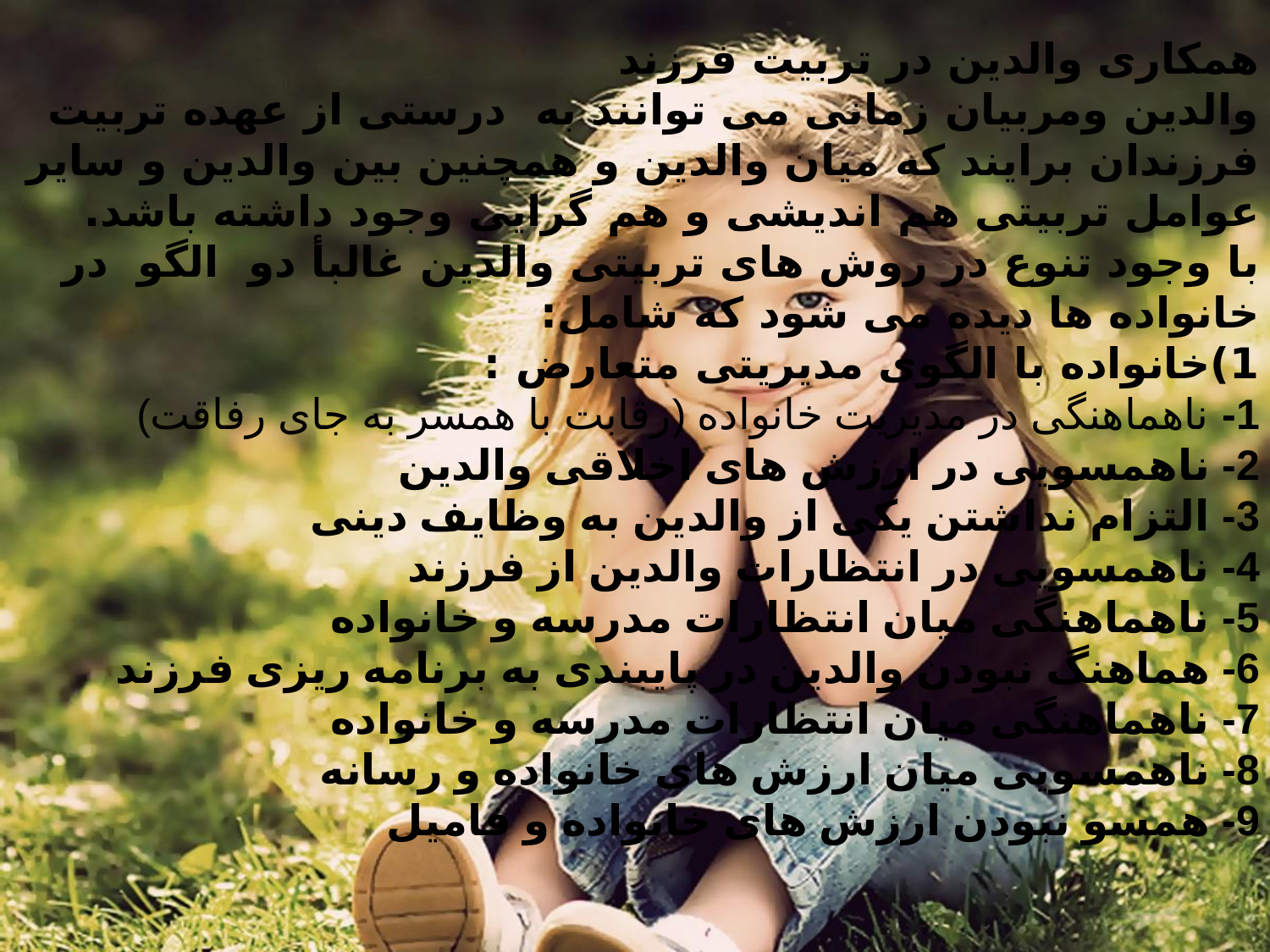

همکاری والدین در تربیت فرزند
والدین ومربیان زمانی می توانند به  درستی از عهده تربیت فرزندان برایند که میان والدین و همچنین بین والدین و سایر عوامل تربیتی هم اندیشی و هم گرایی وجود داشته باشد.
با وجود تنوع در روش های تربیتی والدین غالبأ دو  الگو  در خانواده ها دیده می شود که شامل:
1)خانواده با الگوی مدیریتی متعارض :
1- ناهماهنگی در مدیریت خانواده (رقابت با همسر به جای رفاقت)
2- ناهمسویی در ارزش های اخلاقی والدین
3- التزام نداشتن یکی از والدین به وظایف دینی
4- ناهمسویی در انتظارات والدین از فرزند
5- ناهماهنگی میان انتظارات مدرسه و خانواده
6- هماهنگ نبودن والدین در پایبندی به برنامه ریزی فرزند
7- ناهماهنگی میان انتظارات مدرسه و خانواده
8- ناهمسویی میان ارزش های خانواده و رسانه
9- همسو نبودن ارزش های خانواده و فامیل